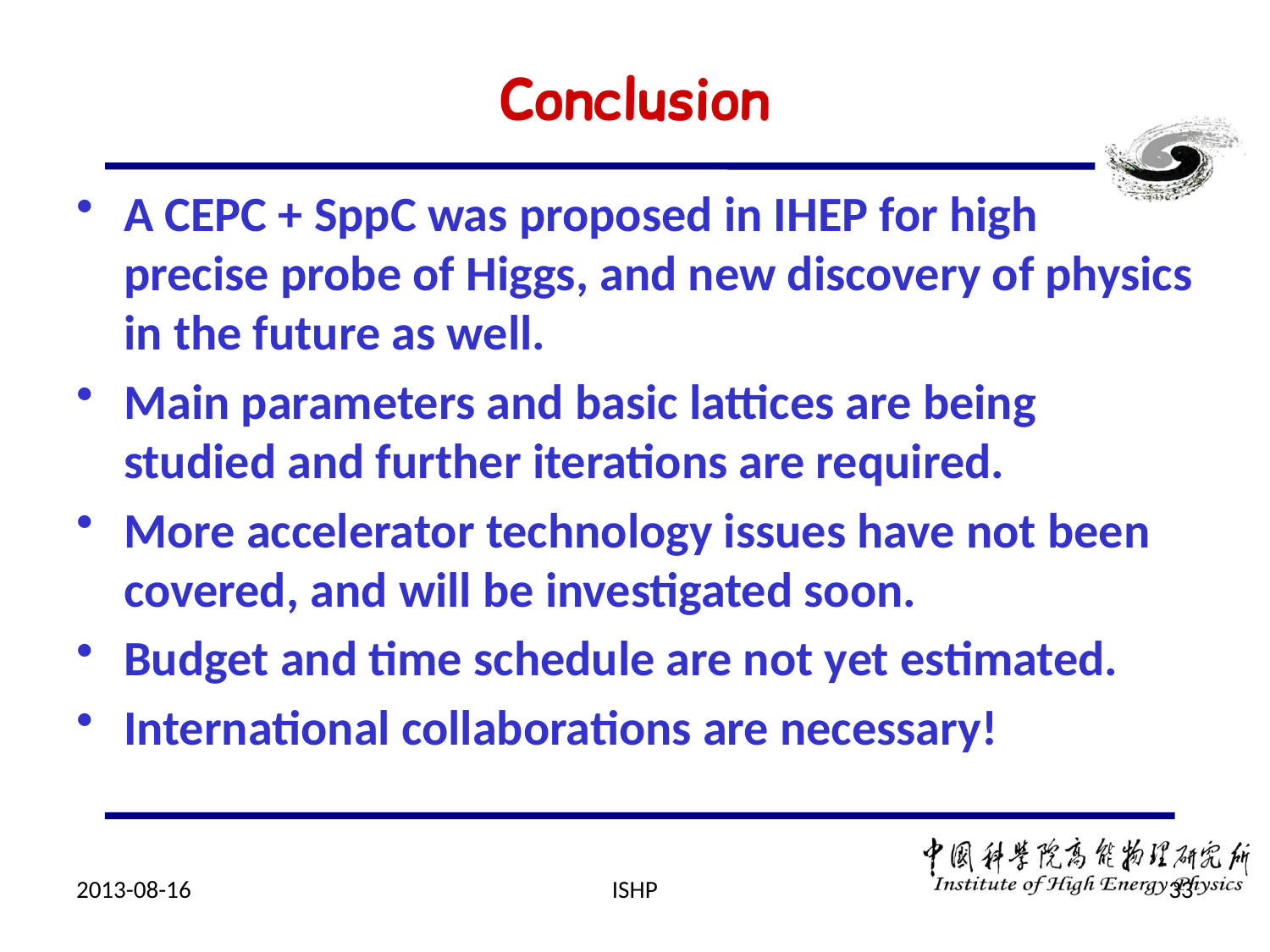

# Conclusion
A CEPC + SppC was proposed in IHEP for high precise probe of Higgs, and new discovery of physics in the future as well.
Main parameters and basic lattices are being studied and further iterations are required.
More accelerator technology issues have not been covered, and will be investigated soon.
Budget and time schedule are not yet estimated.
International collaborations are necessary!

2013-08-16
ISHP
33